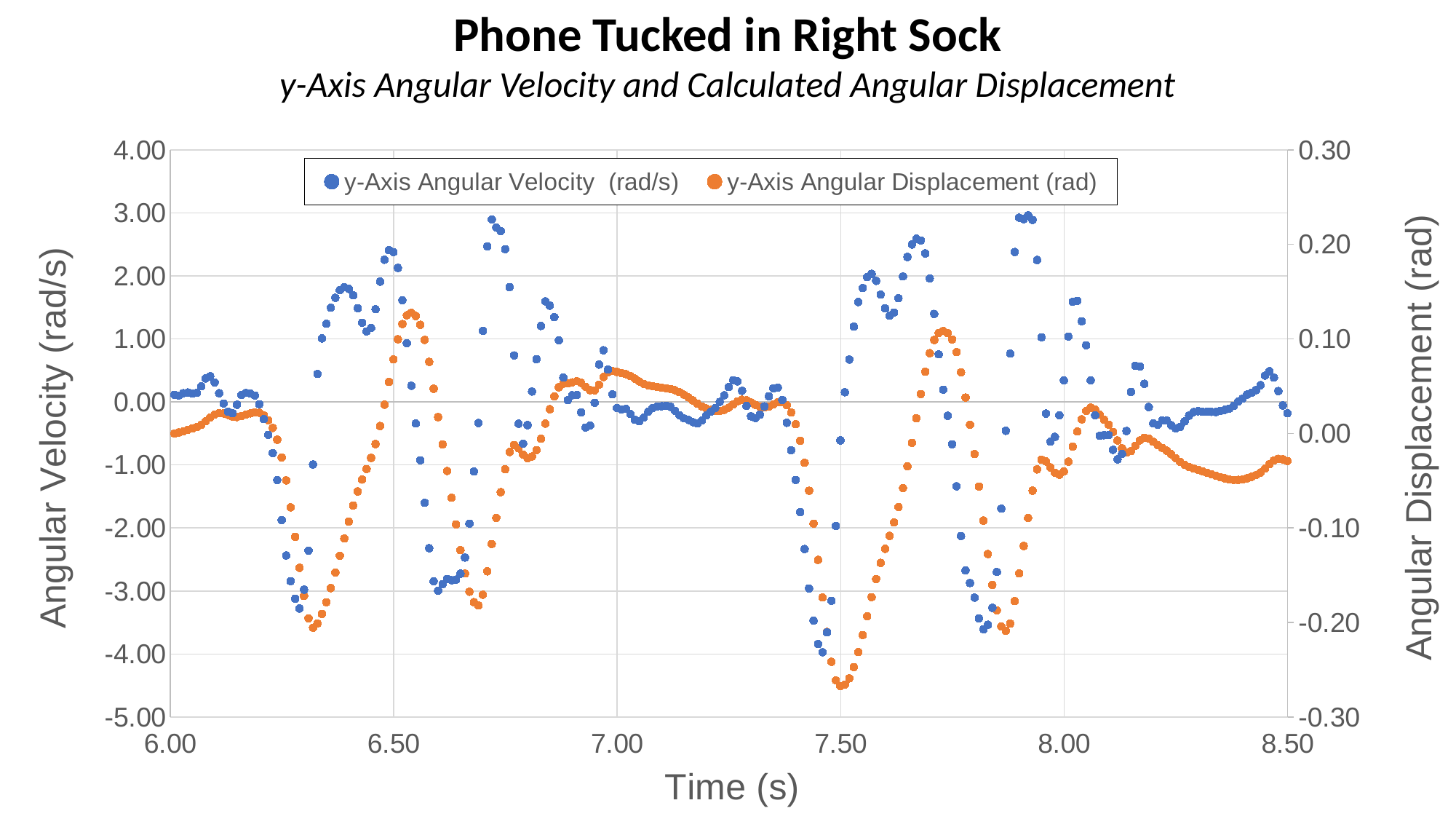

Phone Tucked in Right Sock
y-Axis Angular Velocity and Calculated Angular Displacement

### Chart

| Category | y-Axis Angular Velocity  (rad/s) | y-Axis Angular Displacement (rad) |
|---|---|---|